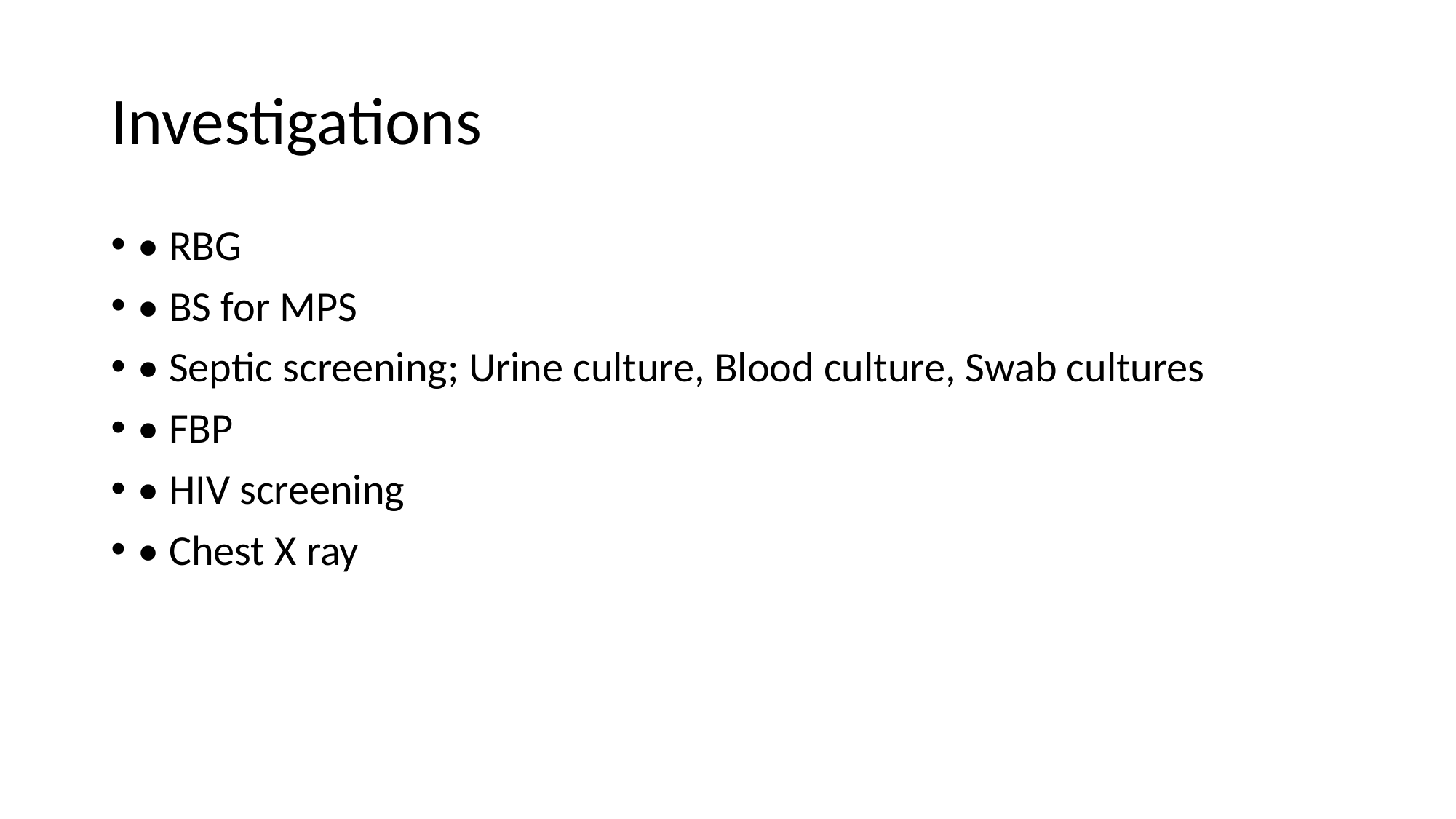

# Investigations
• RBG
• BS for MPS
• Septic screening; Urine culture, Blood culture, Swab cultures
• FBP
• HIV screening
• Chest X ray